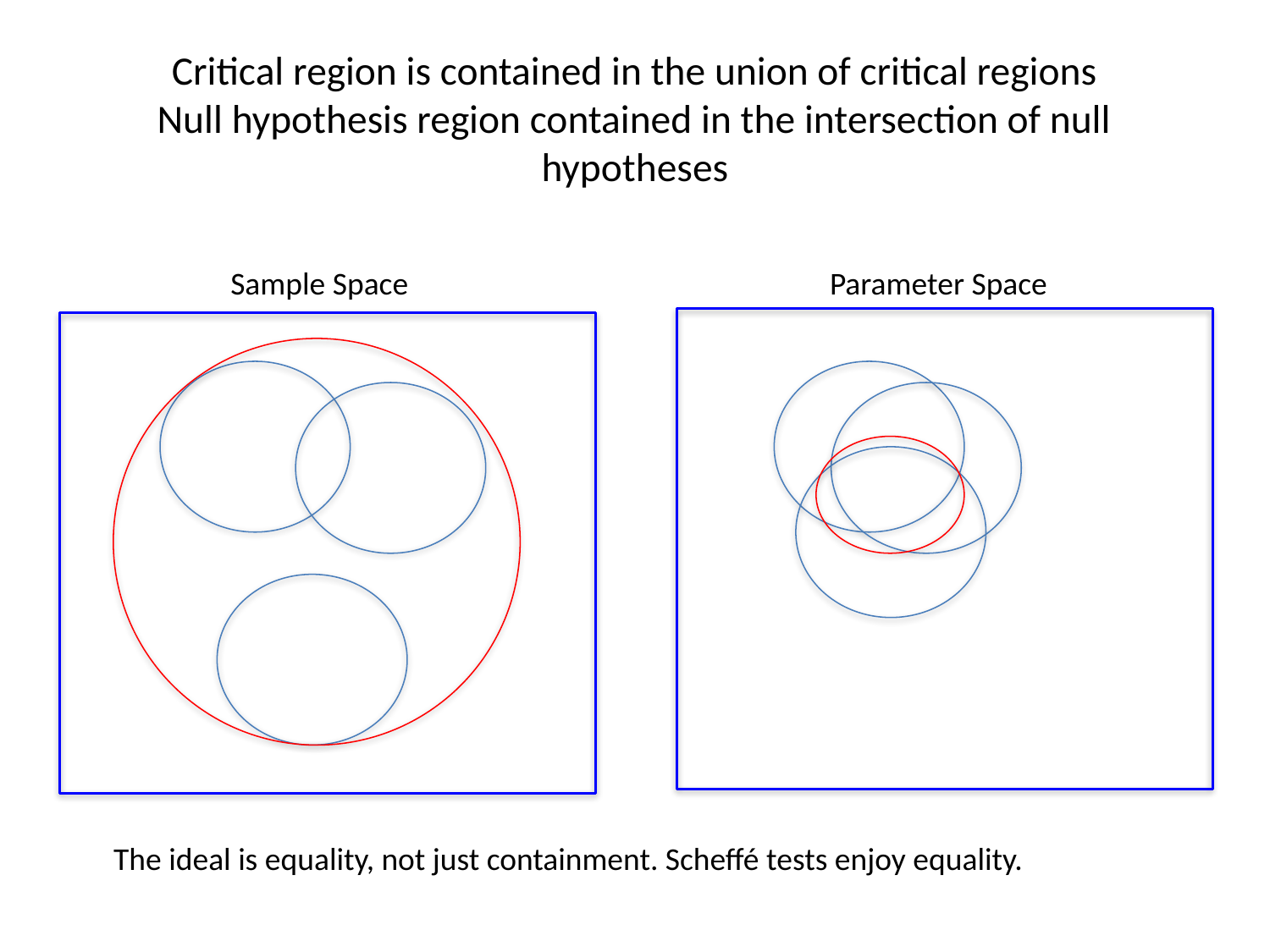

# Critical region is contained in the union of critical regions Null hypothesis region contained in the intersection of null hypotheses
Sample Space
Parameter Space

The ideal is equality, not just containment. Scheffé tests enjoy equality.